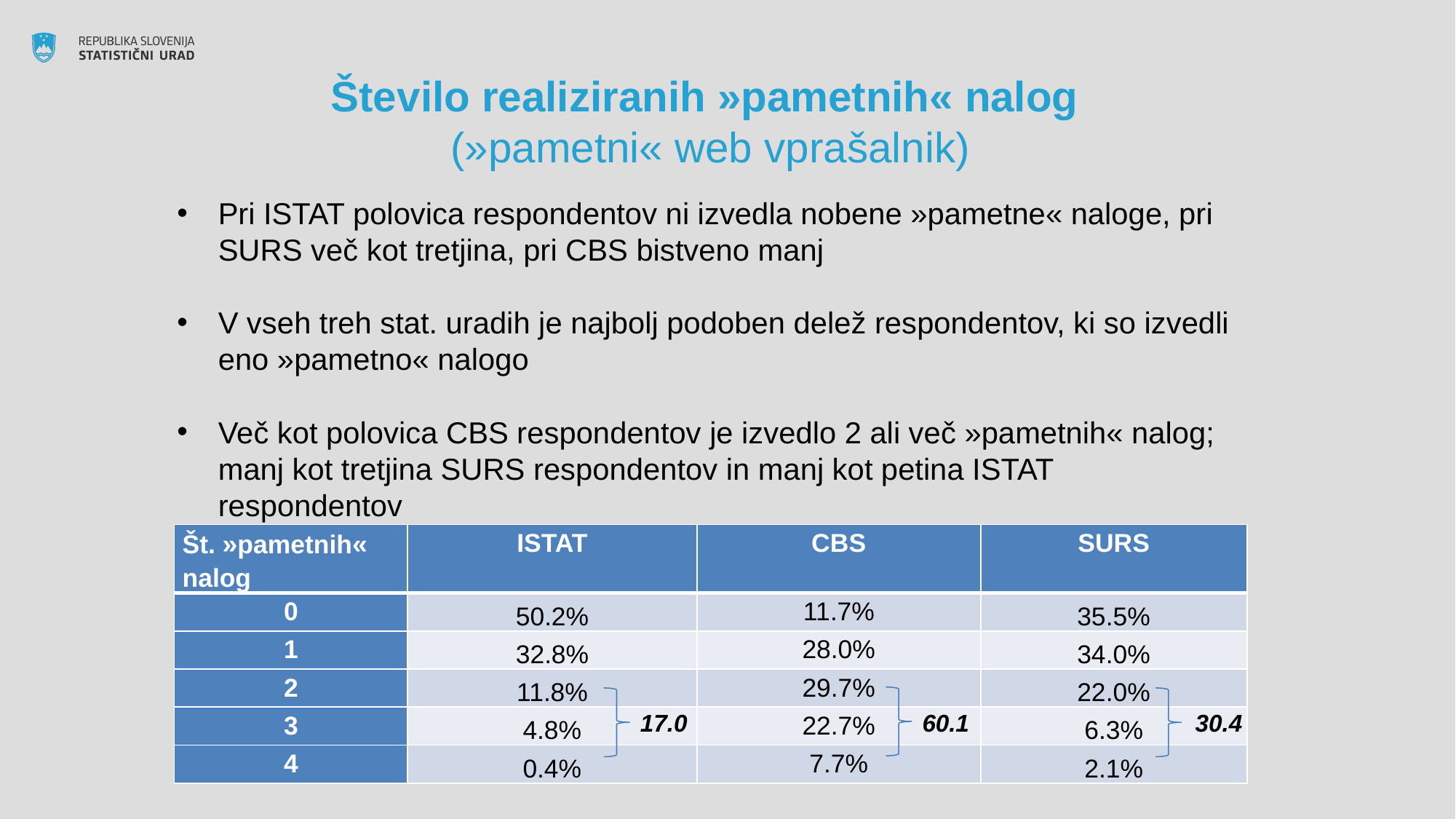

# Število realiziranih »pametnih« nalog (»pametni« web vprašalnik)
Pri ISTAT polovica respondentov ni izvedla nobene »pametne« naloge, pri SURS več kot tretjina, pri CBS bistveno manj

V vseh treh stat. uradih je najbolj podoben delež respondentov, ki so izvedli eno »pametno« nalogo

Več kot polovica CBS respondentov je izvedlo 2 ali več »pametnih« nalog; manj kot tretjina SURS respondentov in manj kot petina ISTAT respondentov

| Št. »pametnih« nalog | ISTAT | CBS | SURS |
| --- | --- | --- | --- |
| 0 | 50.2% | 11.7% | 35.5% |
| 1 | 32.8% | 28.0% | 34.0% |
| 2 | 11.8% | 29.7% | 22.0% |
| 3 | 4.8% | 22.7% | 6.3% |
| 4 | 0.4% | 7.7% | 2.1% |

17.0
60.1
30.4